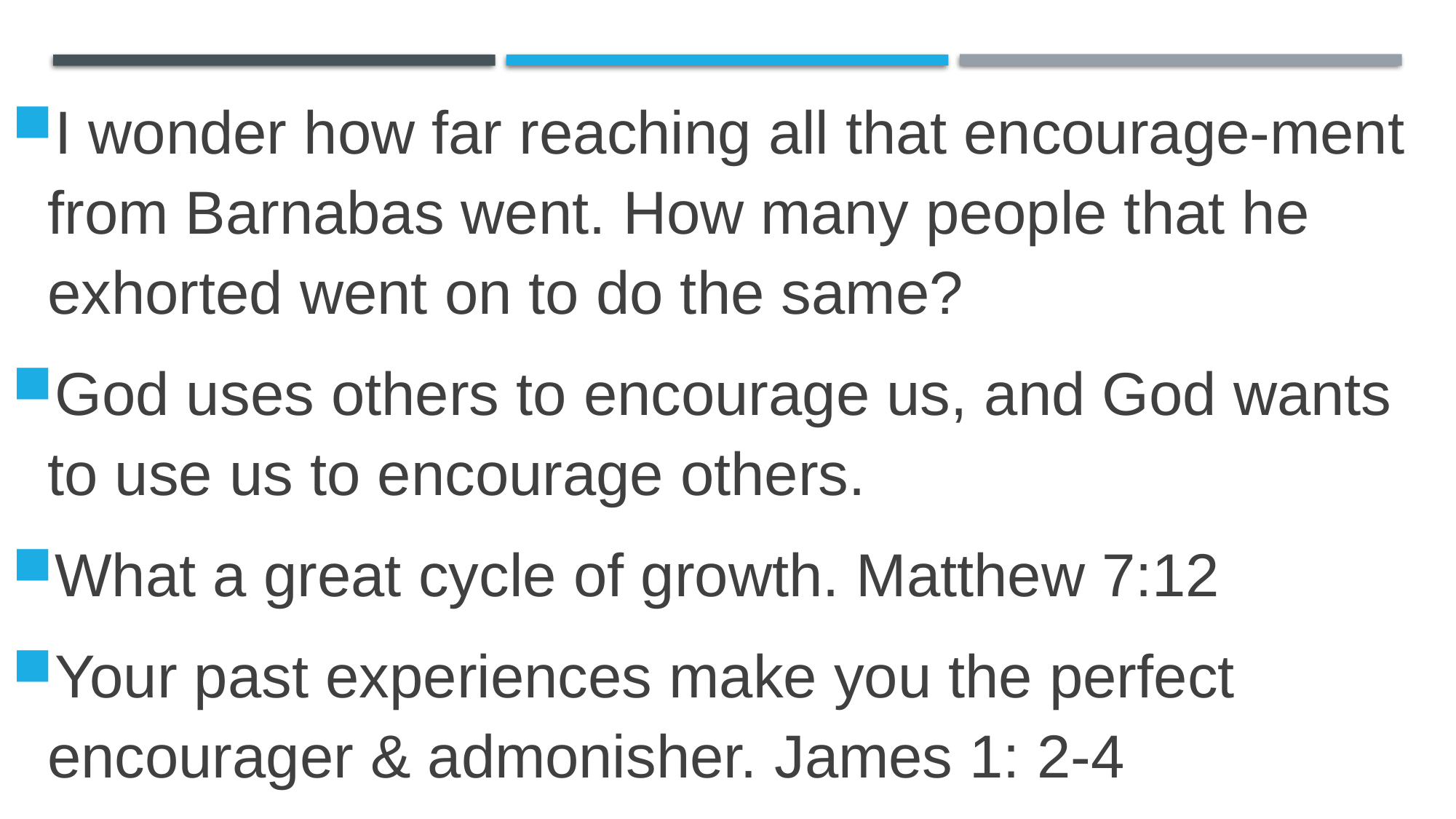

I wonder how far reaching all that encourage-ment from Barnabas went. How many people that he exhorted went on to do the same?
God uses others to encourage us, and God wants to use us to encourage others.
What a great cycle of growth. Matthew 7:12
Your past experiences make you the perfect encourager & admonisher. James 1: 2-4